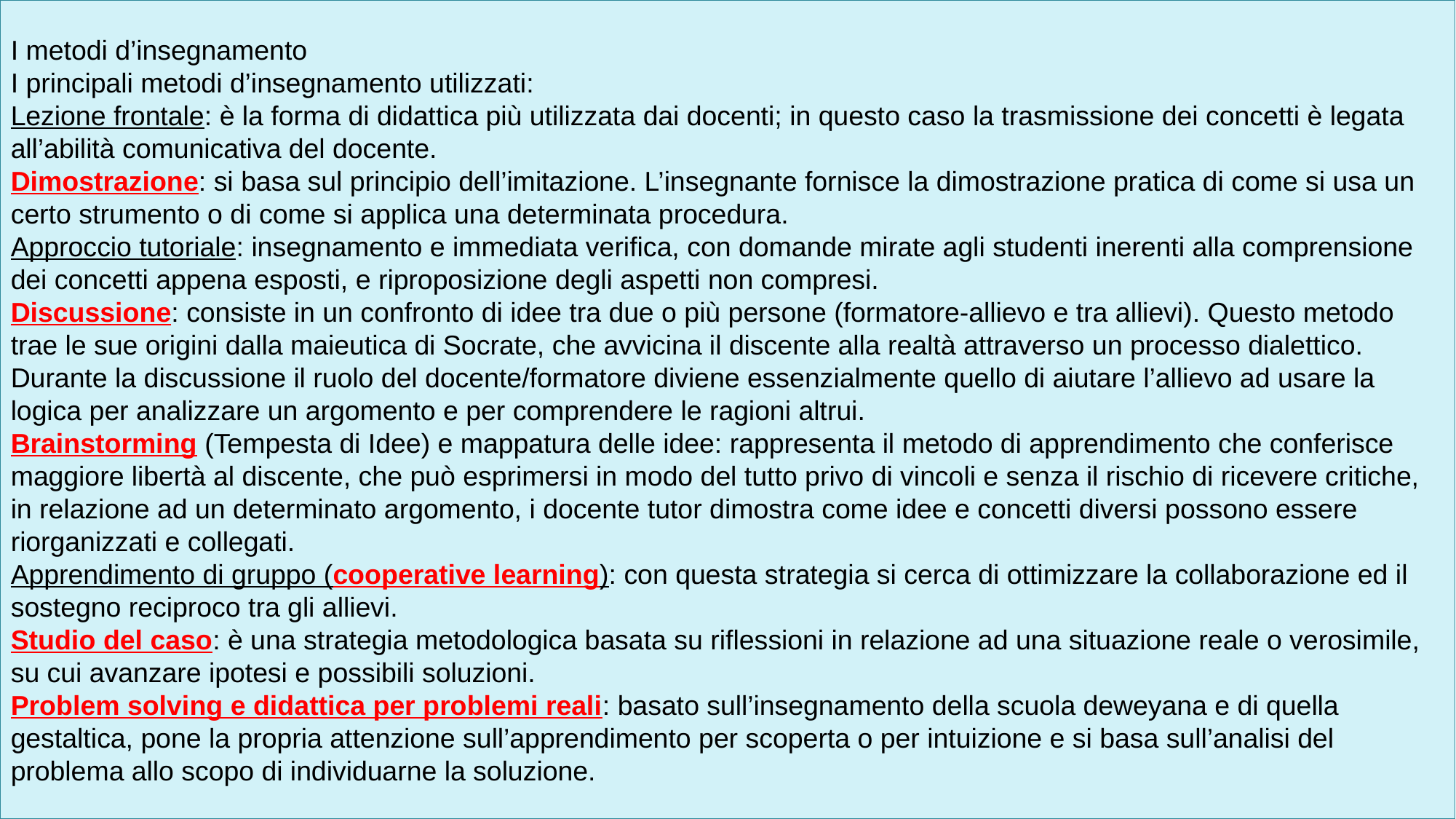

I metodi d’insegnamento
I principali metodi d’insegnamento utilizzati:
Lezione frontale: è la forma di didattica più utilizzata dai docenti; in questo caso la trasmissione dei concetti è legata all’abilità comunicativa del docente.
Dimostrazione: si basa sul principio dell’imitazione. L’insegnante fornisce la dimostrazione pratica di come si usa un certo strumento o di come si applica una determinata procedura.
Approccio tutoriale: insegnamento e immediata verifica, con domande mirate agli studenti inerenti alla comprensione dei concetti appena esposti, e riproposizione degli aspetti non compresi.
Discussione: consiste in un confronto di idee tra due o più persone (formatore-allievo e tra allievi). Questo metodo trae le sue origini dalla maieutica di Socrate, che avvicina il discente alla realtà attraverso un processo dialettico. Durante la discussione il ruolo del docente/formatore diviene essenzialmente quello di aiutare l’allievo ad usare la logica per analizzare un argomento e per comprendere le ragioni altrui.
Brainstorming (Tempesta di Idee) e mappatura delle idee: rappresenta il metodo di apprendimento che conferisce maggiore libertà al discente, che può esprimersi in modo del tutto privo di vincoli e senza il rischio di ricevere critiche, in relazione ad un determinato argomento, i docente tutor dimostra come idee e concetti diversi possono essere riorganizzati e collegati.
Apprendimento di gruppo (cooperative learning): con questa strategia si cerca di ottimizzare la collaborazione ed il sostegno reciproco tra gli allievi.
Studio del caso: è una strategia metodologica basata su riflessioni in relazione ad una situazione reale o verosimile, su cui avanzare ipotesi e possibili soluzioni.
Problem solving e didattica per problemi reali: basato sull’insegnamento della scuola deweyana e di quella gestaltica, pone la propria attenzione sull’apprendimento per scoperta o per intuizione e si basa sull’analisi del problema allo scopo di individuarne la soluzione.